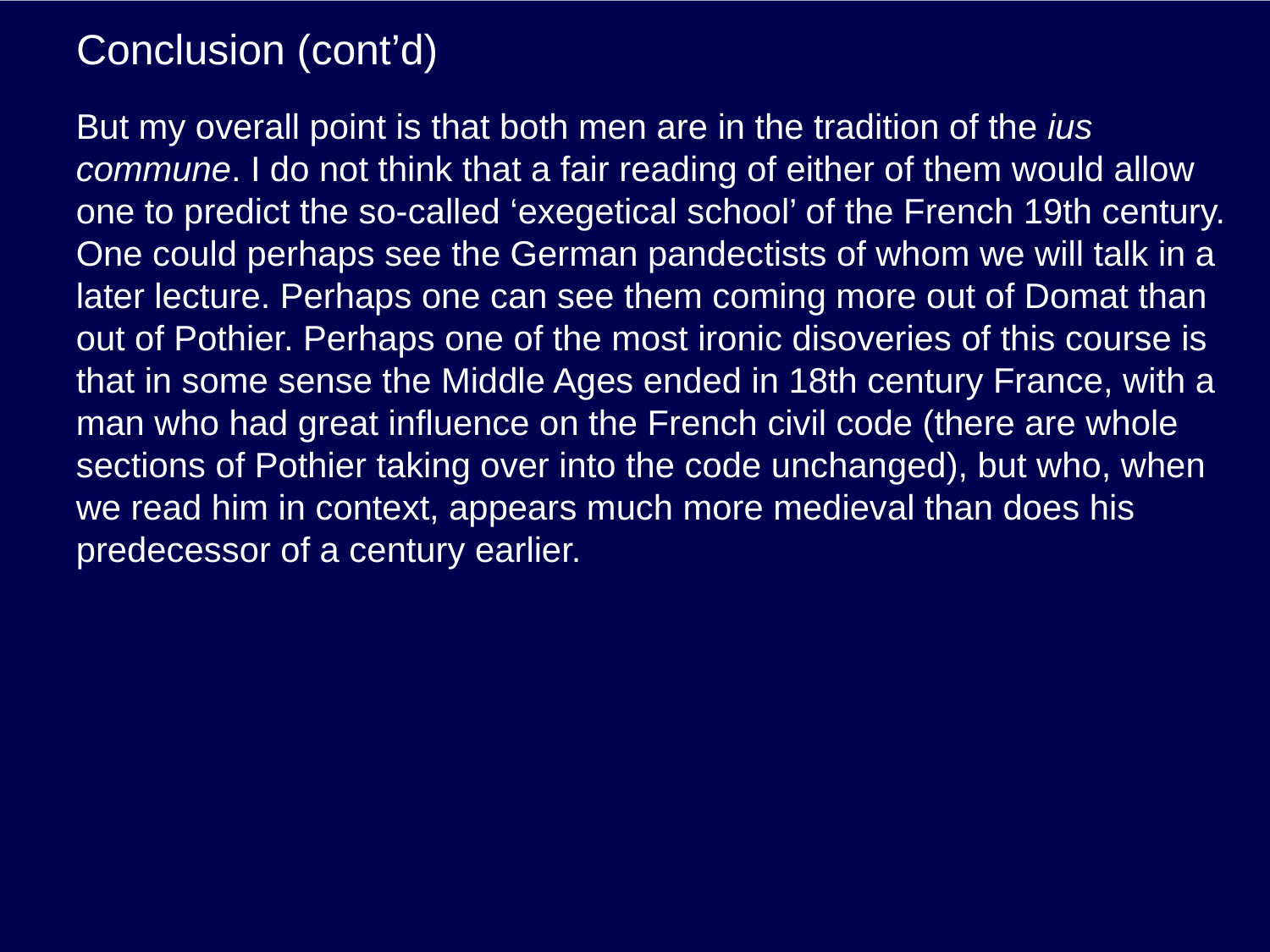

# Conclusion (cont’d)
But my overall point is that both men are in the tradition of the ius commune. I do not think that a fair reading of either of them would allow one to predict the so-called ‘exegetical school’ of the French 19th century. One could perhaps see the German pandectists of whom we will talk in a later lecture. Perhaps one can see them coming more out of Domat than out of Pothier. Perhaps one of the most ironic disoveries of this course is that in some sense the Middle Ages ended in 18th century France, with a man who had great influence on the French civil code (there are whole sections of Pothier taking over into the code unchanged), but who, when we read him in context, appears much more medieval than does his predecessor of a century earlier.